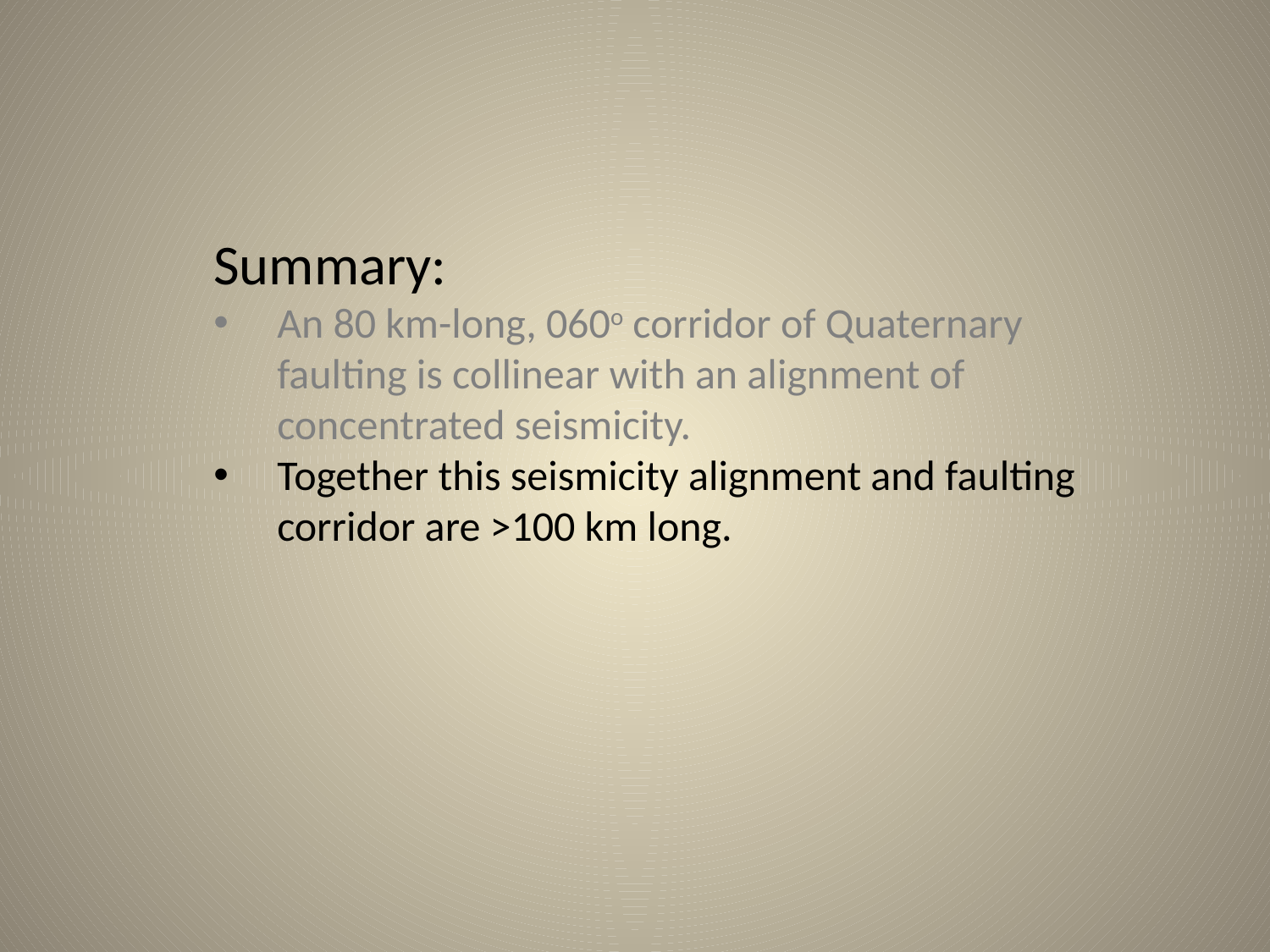

Summary:
An 80 km-long, 060o corridor of Quaternary faulting is collinear with an alignment of concentrated seismicity.
Together this seismicity alignment and faulting corridor are >100 km long.